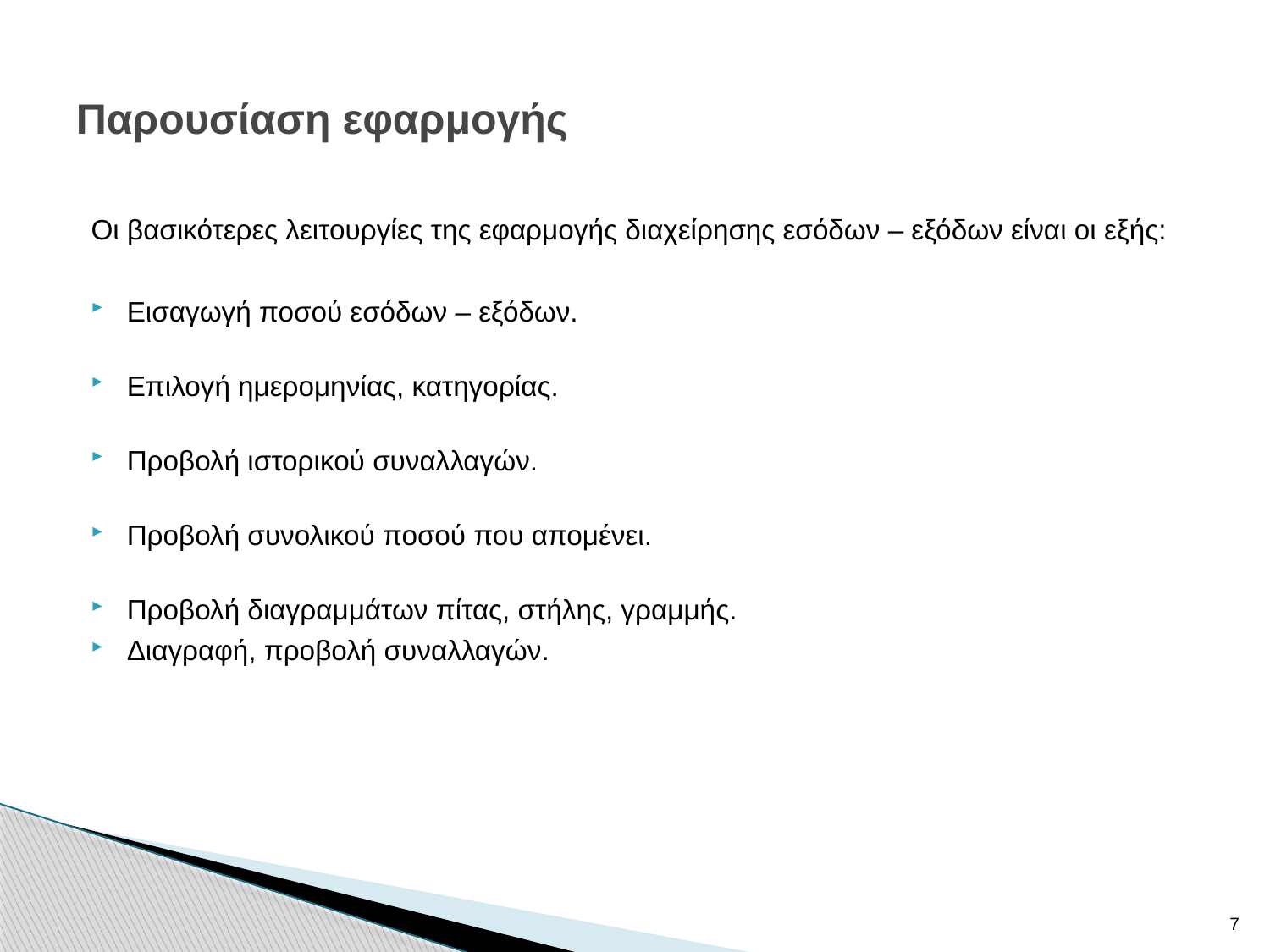

# Παρουσίαση εφαρμογής
Οι βασικότερες λειτουργίες της εφαρμογής διαχείρησης εσόδων – εξόδων είναι οι εξής:

Εισαγωγή ποσού εσόδων – εξόδων.
Επιλογή ημερομηνίας, κατηγορίας.
Προβολή ιστορικού συναλλαγών.
Προβολή συνολικού ποσού που απομένει.
Προβολή διαγραμμάτων πίτας, στήλης, γραμμής.
Διαγραφή, προβολή συναλλαγών.
7